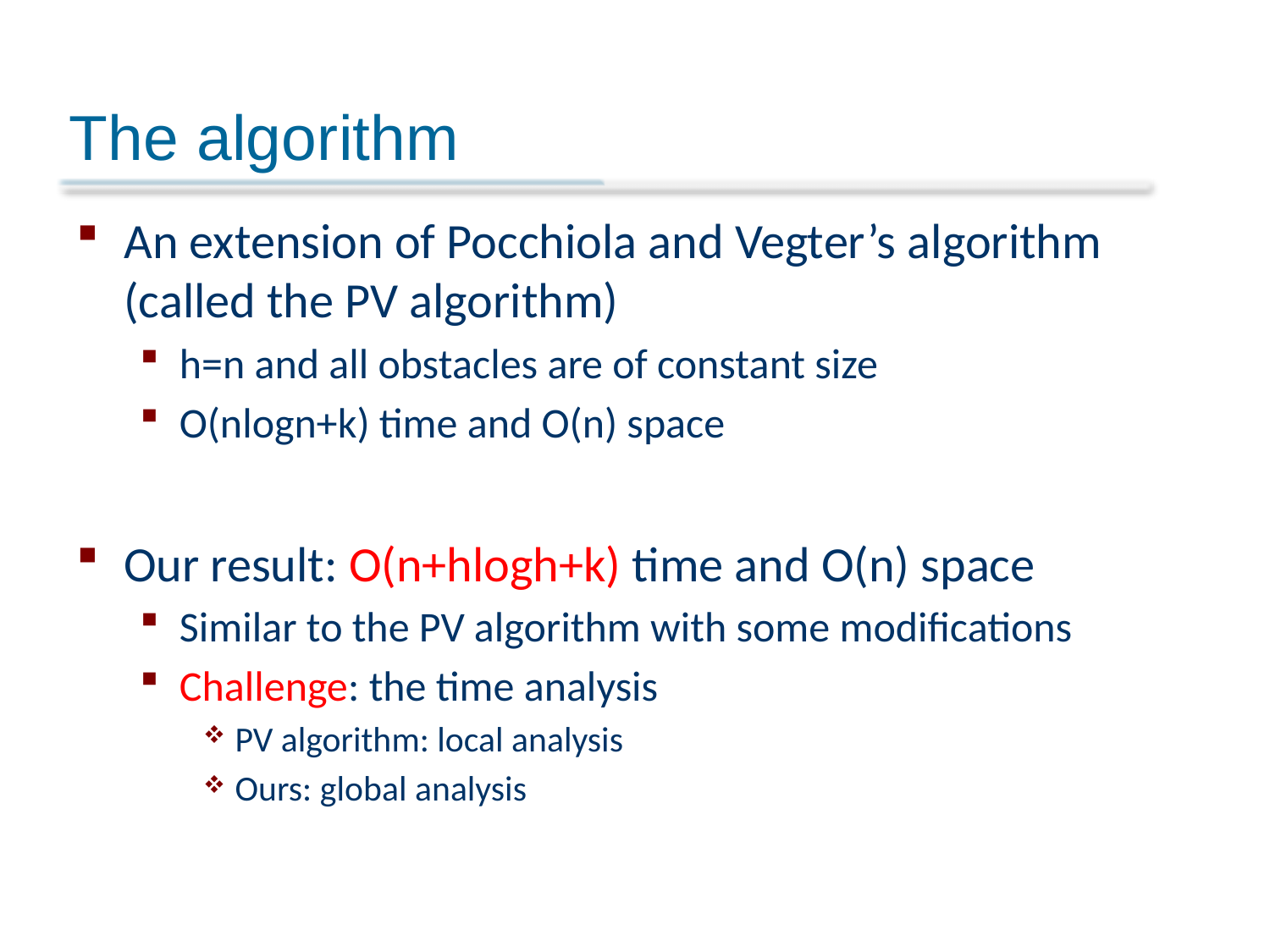

# The algorithm
An extension of Pocchiola and Vegter’s algorithm (called the PV algorithm)
h=n and all obstacles are of constant size
O(nlogn+k) time and O(n) space

Our result: O(n+hlogh+k) time and O(n) space
Similar to the PV algorithm with some modifications
Challenge: the time analysis
PV algorithm: local analysis
Ours: global analysis